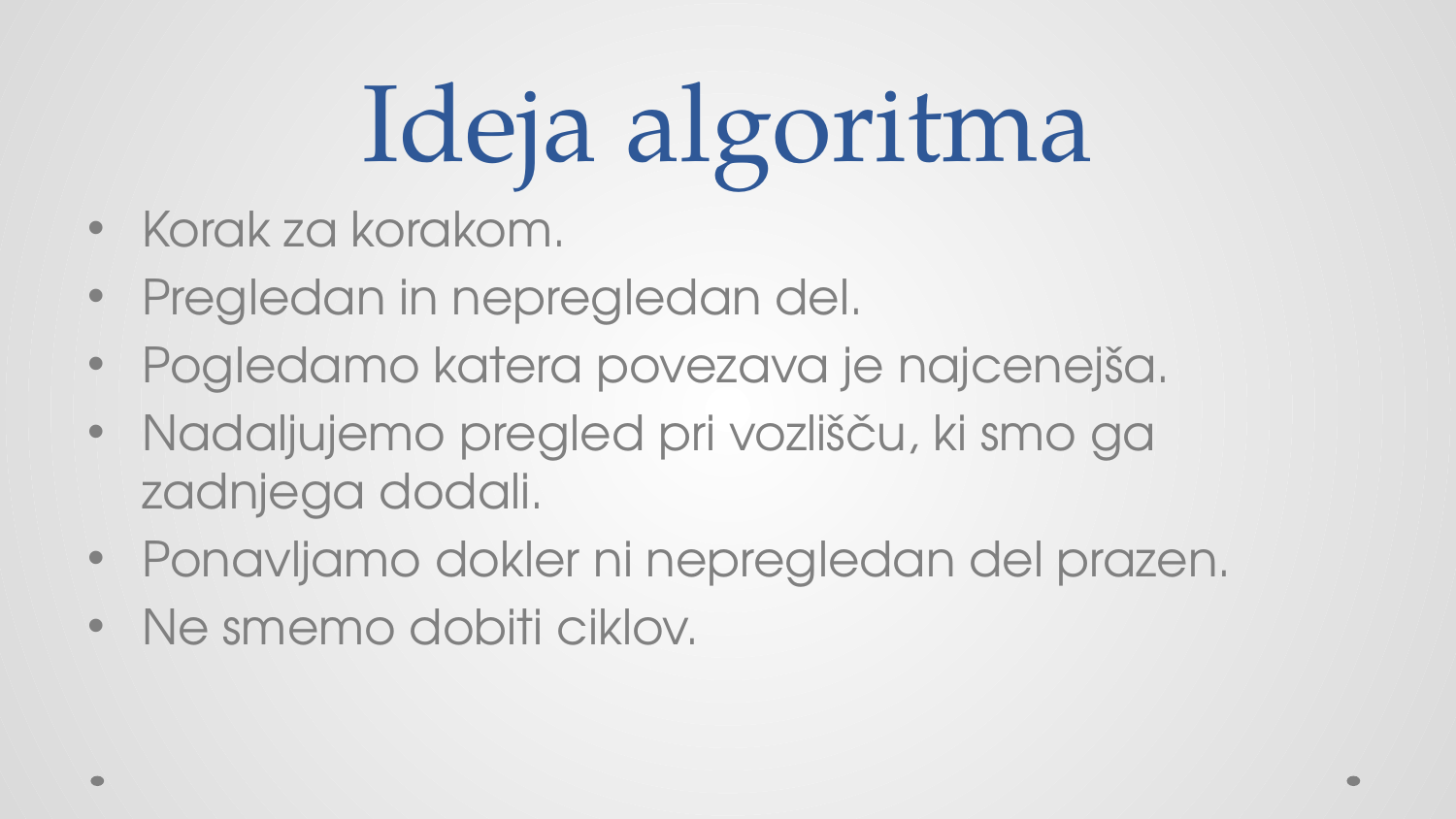

# Ideja algoritma
Korak za korakom.
Pregledan in nepregledan del.
Pogledamo katera povezava je najcenejša.
Nadaljujemo pregled pri vozlišču, ki smo ga zadnjega dodali.
Ponavljamo dokler ni nepregledan del prazen.
Ne smemo dobiti ciklov.